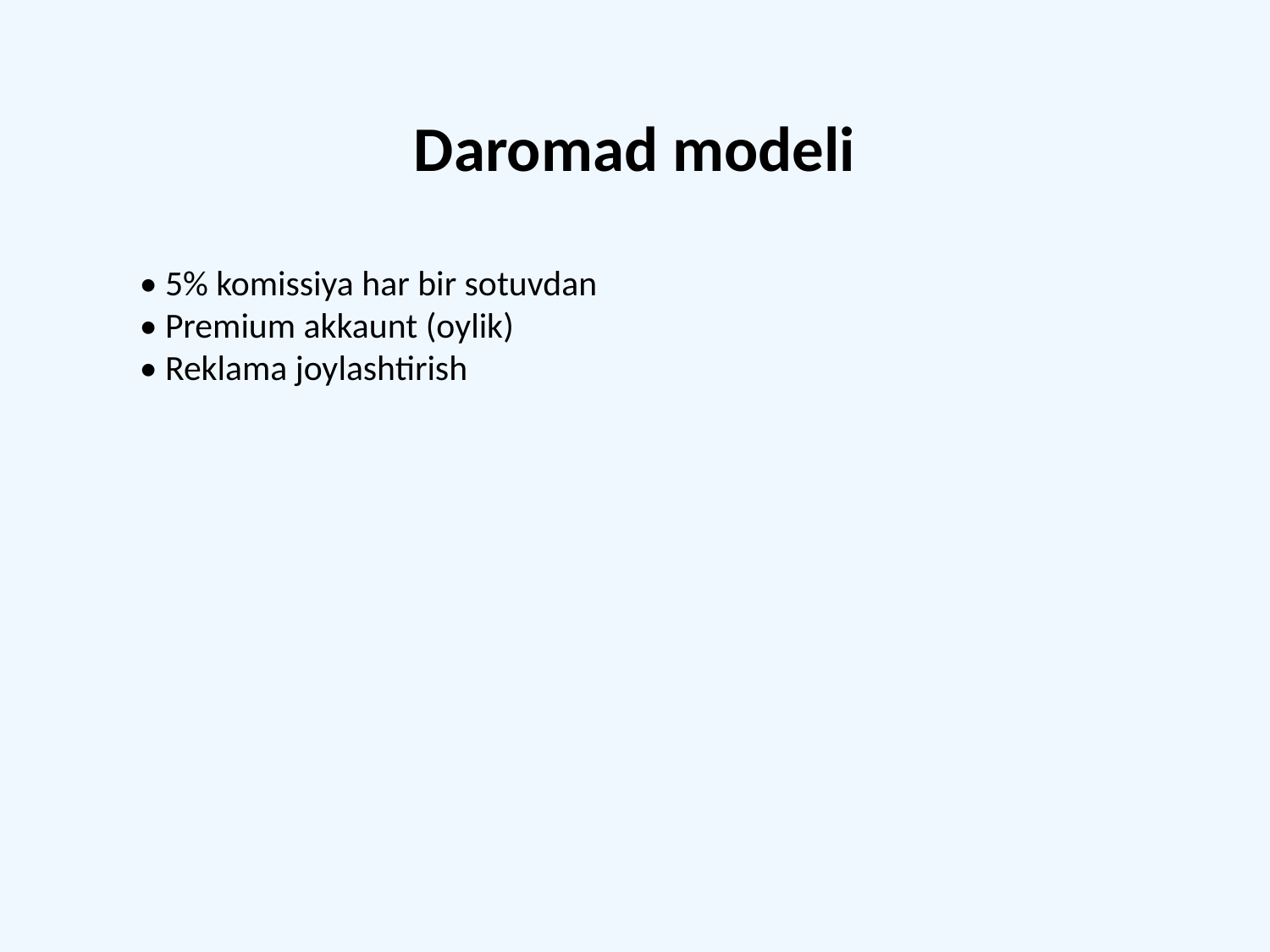

#
Daromad modeli
• 5% komissiya har bir sotuvdan
• Premium akkaunt (oylik)
• Reklama joylashtirish